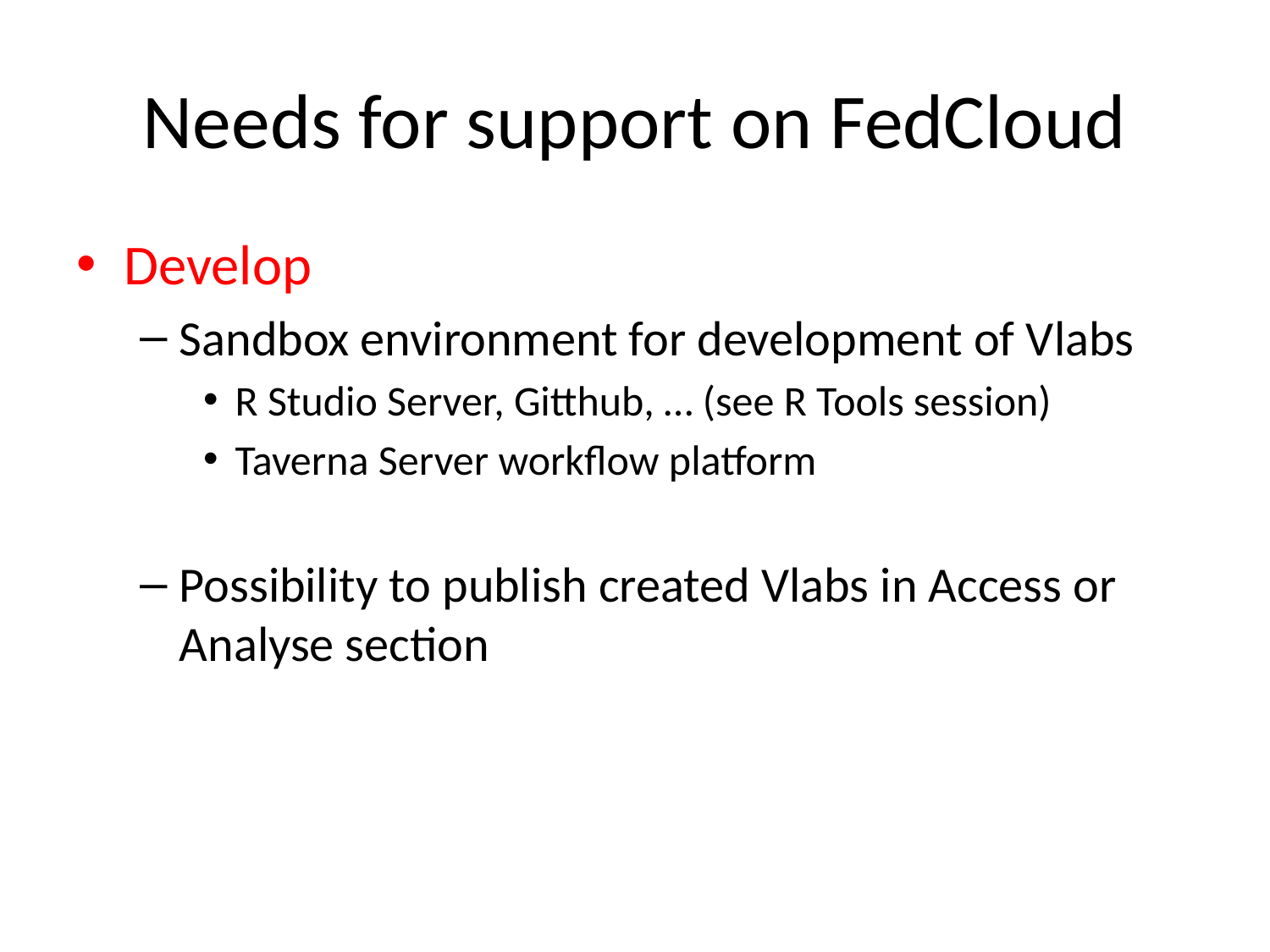

# Needs for support on FedCloud
Develop
Sandbox environment for development of Vlabs
R Studio Server, Gitthub, … (see R Tools session)
Taverna Server workflow platform

Possibility to publish created Vlabs in Access or Analyse section